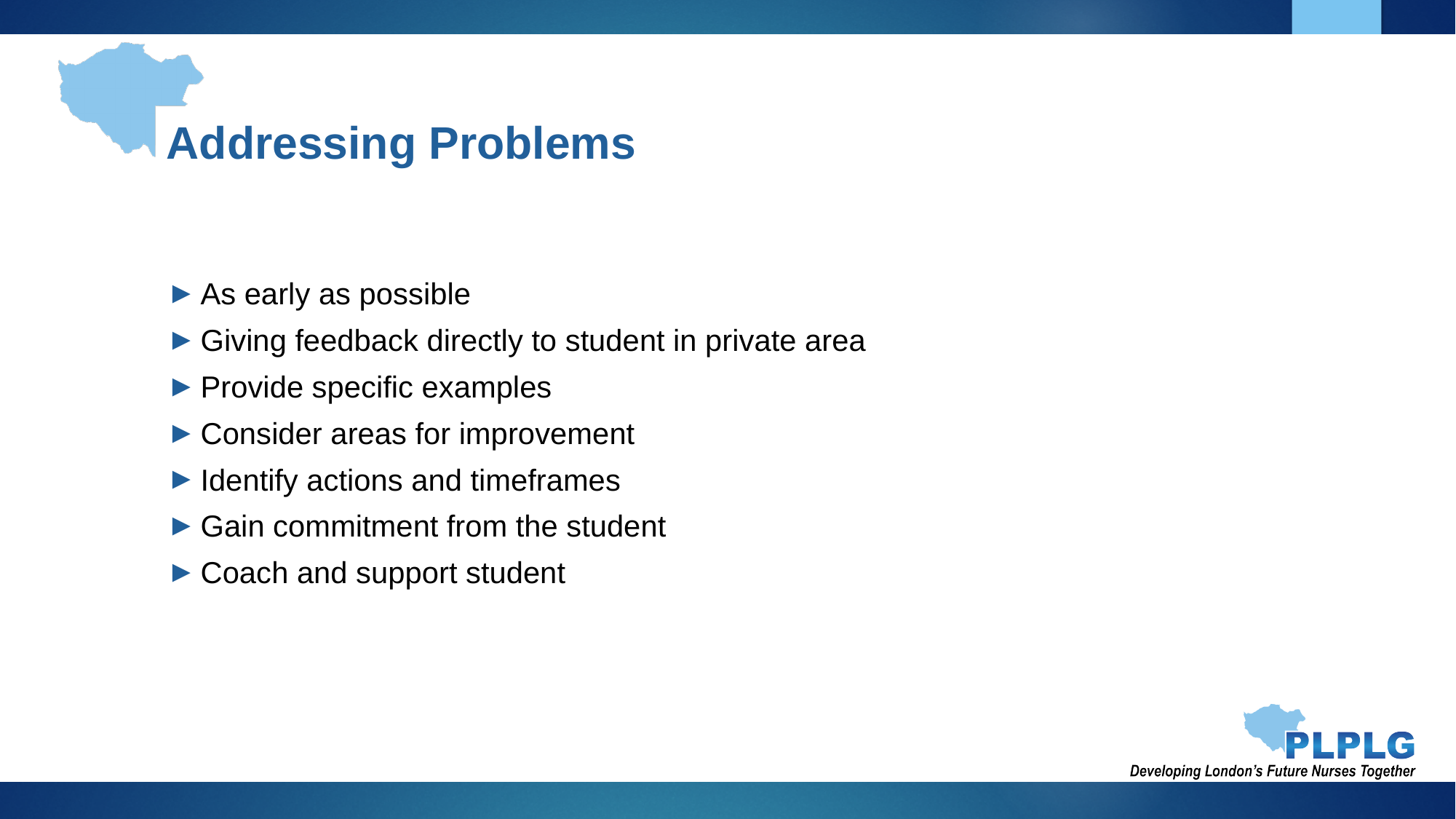

Addressing Problems
As early as possible
Giving feedback directly to student in private area
Provide specific examples
Consider areas for improvement
Identify actions and timeframes
Gain commitment from the student
Coach and support student